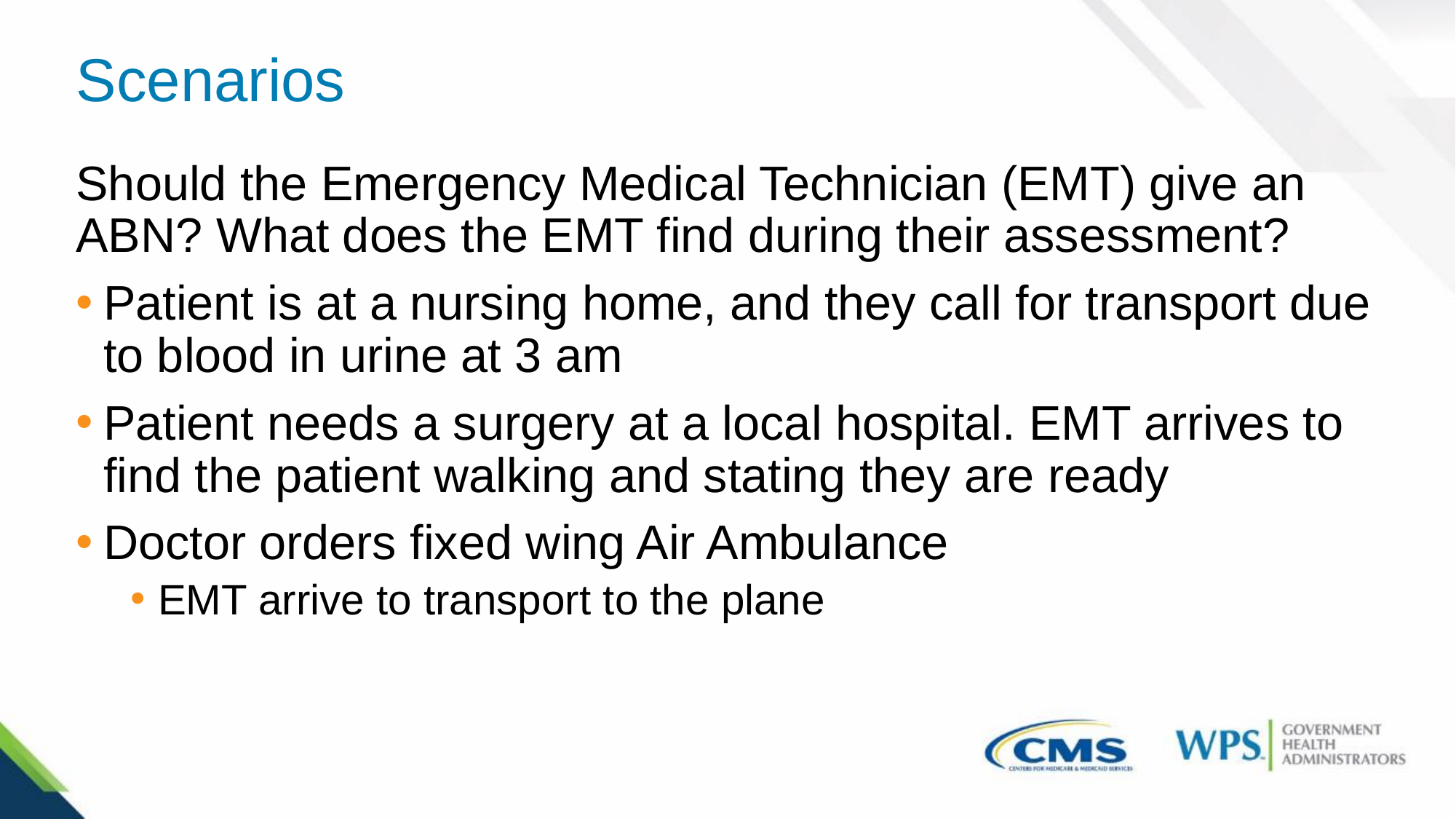

# Scenarios
Should the Emergency Medical Technician (EMT) give an ABN? What does the EMT find during their assessment?
Patient is at a nursing home, and they call for transport due to blood in urine at 3 am
Patient needs a surgery at a local hospital. EMT arrives to find the patient walking and stating they are ready
Doctor orders fixed wing Air Ambulance
EMT arrive to transport to the plane